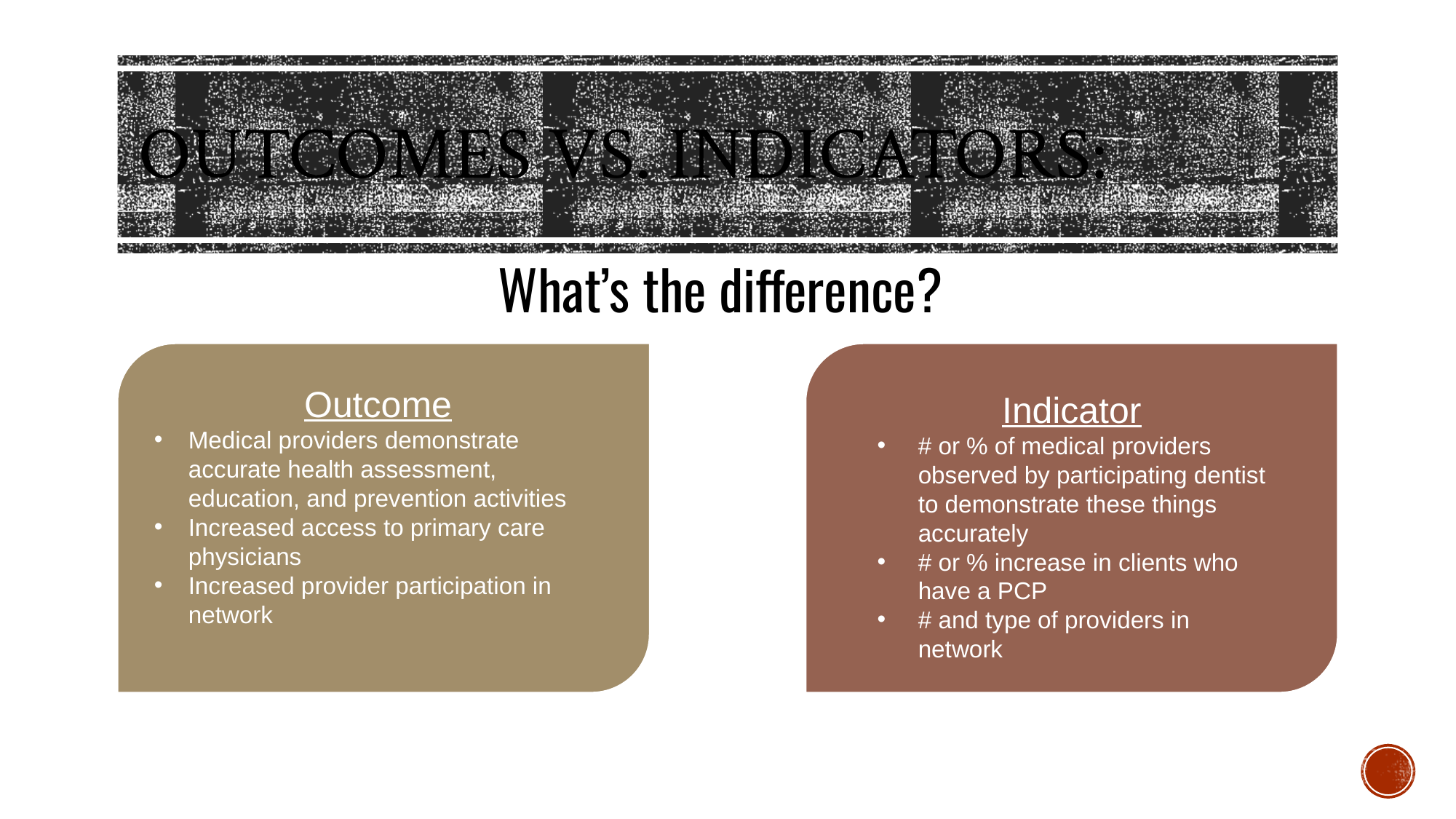

# Outcomes vs. indicators:

What’s the difference?

Outcome
Medical providers demonstrate accurate health assessment, education, and prevention activities
Increased access to primary care physicians
Increased provider participation in network
Indicator
# or % of medical providers observed by participating dentist to demonstrate these things accurately
# or % increase in clients who have a PCP
# and type of providers in network

26